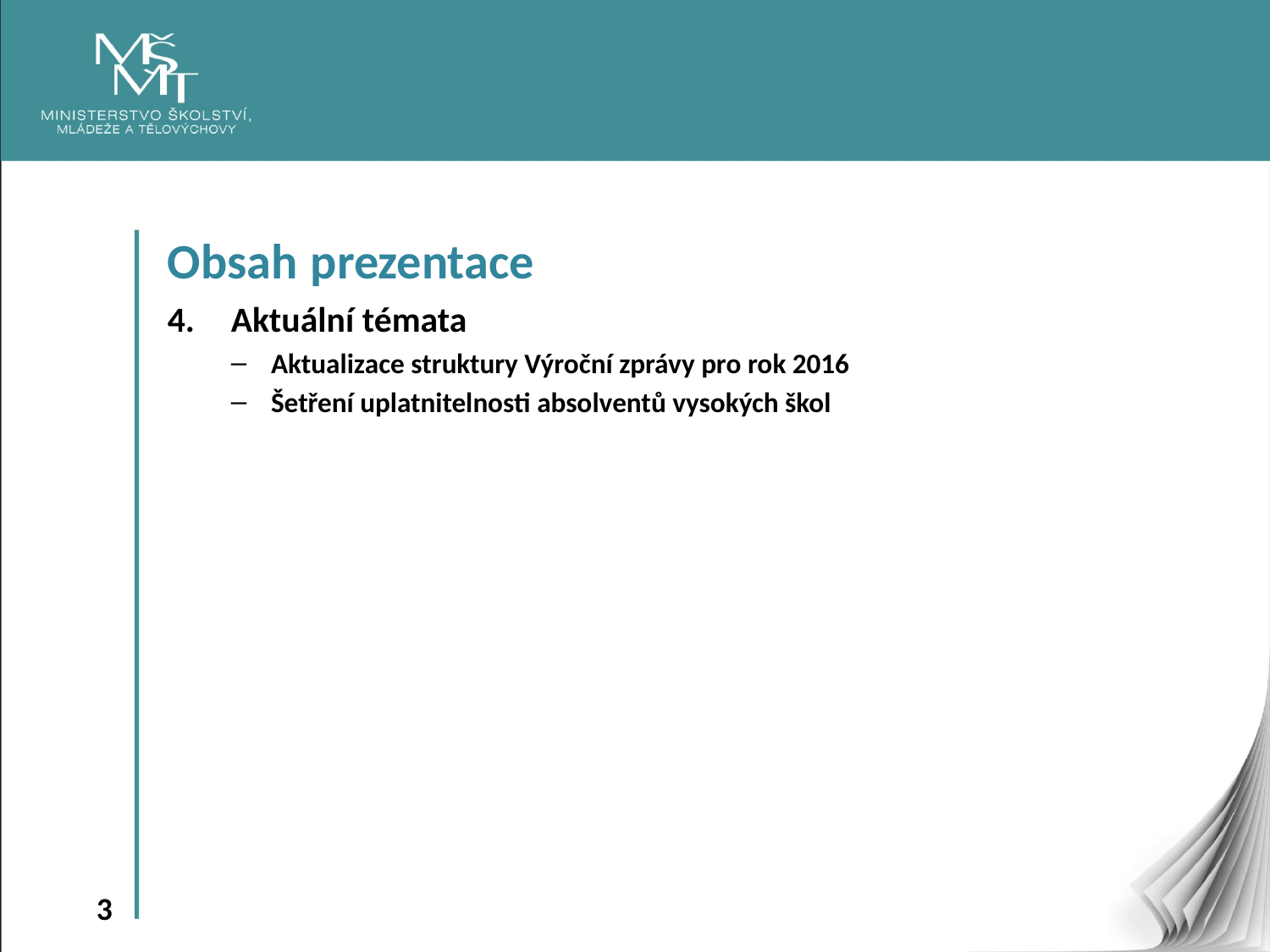

Obsah prezentace
Aktuální témata
Aktualizace struktury Výroční zprávy pro rok 2016
Šetření uplatnitelnosti absolventů vysokých škol